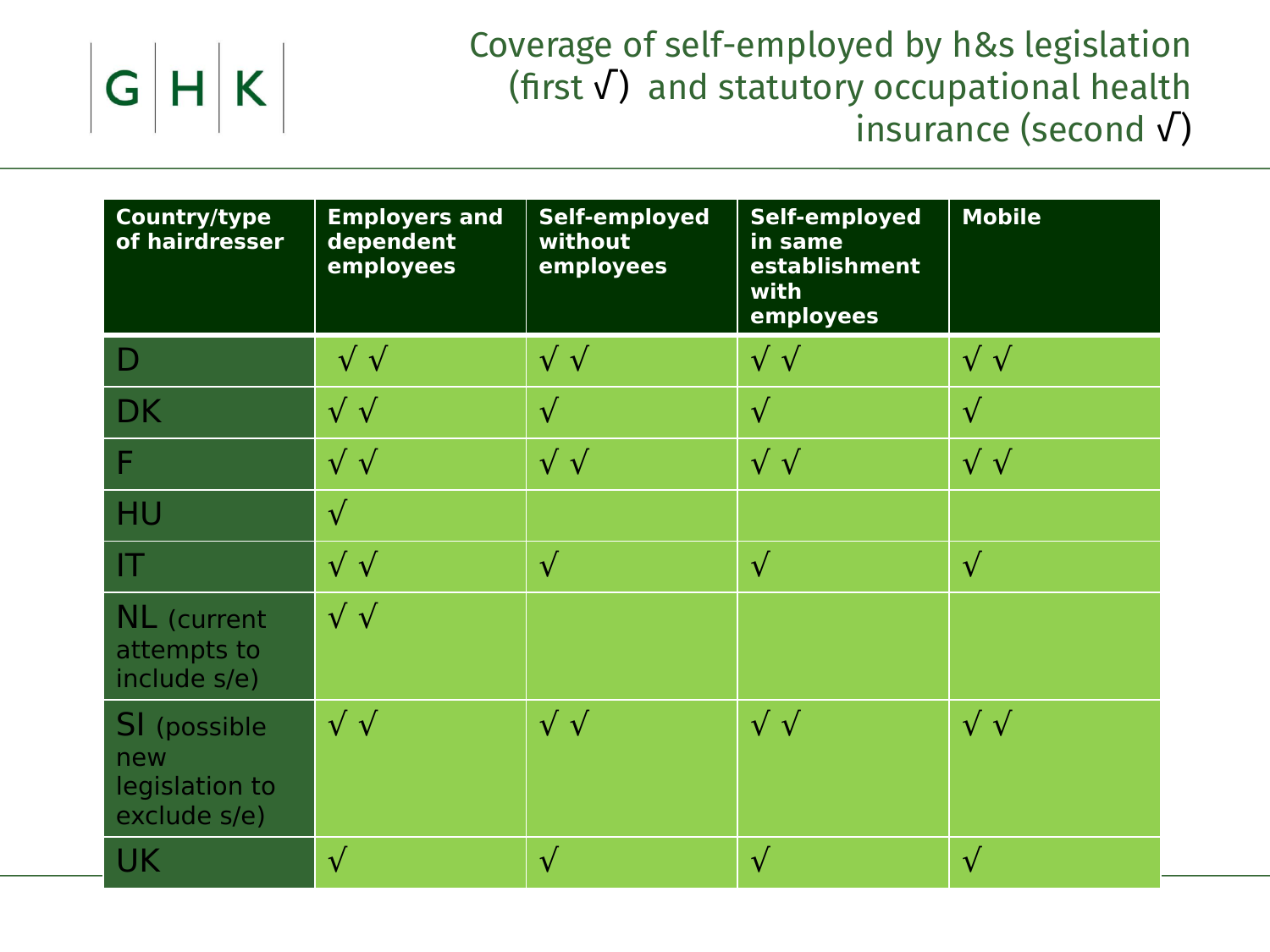

# Coverage of self-employed by h&s legislation (first √)  and statutory occupational health insurance (second √)
| Country/type of hairdresser | Employers and dependent employees | Self-employed without employees | Self-employed in same establishment with employees | Mobile |
| --- | --- | --- | --- | --- |
| D | √ √ | √ √ | √ √ | √ √ |
| DK | √ √ | √ | √ | √ |
| F | √ √ | √ √ | √ √ | √ √ |
| HU | √ |  |  |  |
| IT | √ √ | √ | √ | √ |
| NL (current attempts to include s/e) | √ √ |  |  |  |
| SI (possible new legislation to exclude s/e) | √ √ | √ √ | √ √ | √ √ |
| UK | √ | √ | √ | √ |